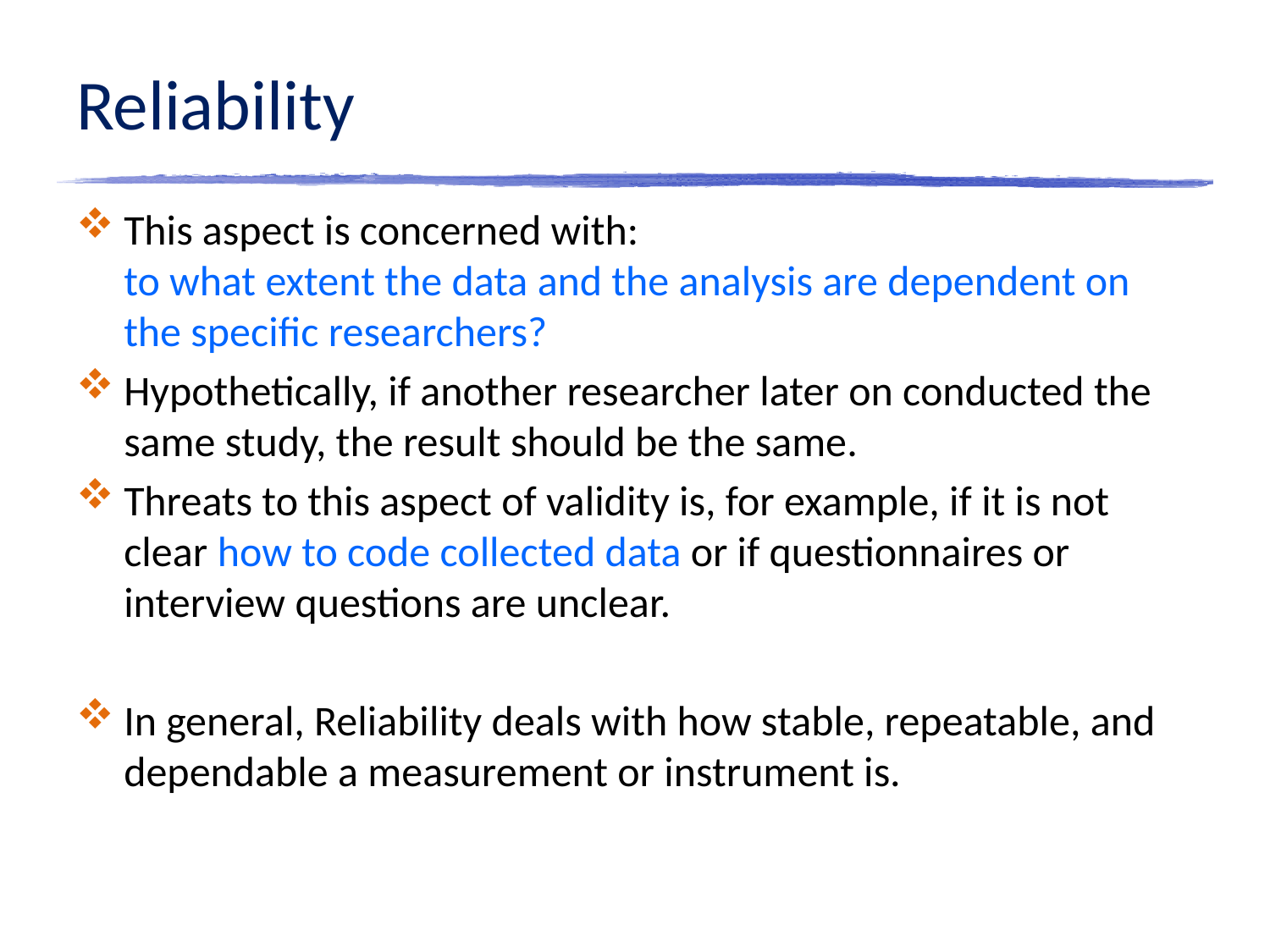

# Reliability
This aspect is concerned with:
to what extent the data and the analysis are dependent on the specific researchers?
Hypothetically, if another researcher later on conducted the same study, the result should be the same.
Threats to this aspect of validity is, for example, if it is not clear how to code collected data or if questionnaires or interview questions are unclear.

In general, Reliability deals with how stable, repeatable, and dependable a measurement or instrument is.